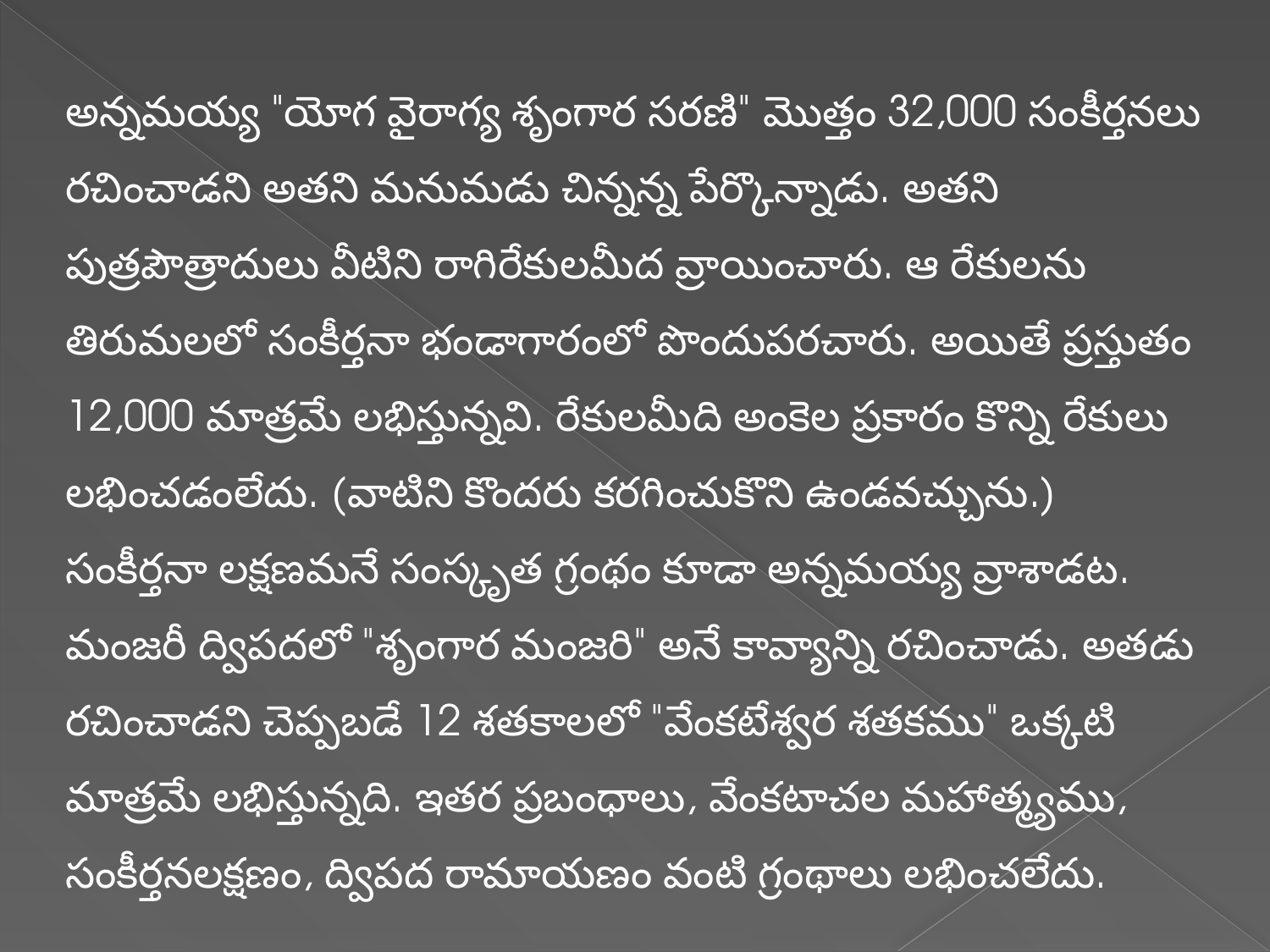

అన్నమయ్య "యోగ వైరాగ్య శృంగార సరణి" మొత్తం 32,000 సంకీర్తనలు రచించాడని అతని మనుమడు చిన్నన్న పేర్కొన్నాడు. అతని పుత్రపౌత్రాదులు వీటిని రాగిరేకులమీద వ్రాయించారు. ఆ రేకులను తిరుమలలో సంకీర్తనా భండాగారంలో పొందుపరచారు. అయితే ప్రస్తుతం 12,000 మాత్రమే లభిస్తున్నవి. రేకులమీది అంకెల ప్రకారం కొన్ని రేకులు లభించడంలేదు. (వాటిని కొందరు కరగించుకొని ఉండవచ్చును.) సంకీర్తనా లక్షణమనే సంస్కృత గ్రంథం కూడా అన్నమయ్య వ్రాశాడట. మంజరీ ద్విపదలో "శృంగార మంజరి" అనే కావ్యాన్ని రచించాడు. అతడు రచించాడని చెప్పబడే 12 శతకాలలో "వేంకటేశ్వర శతకము" ఒక్కటి మాత్రమే లభిస్తున్నది. ఇతర ప్రబంధాలు, వేంకటాచల మహాత్మ్యము, సంకీర్తనలక్షణం, ద్విపద రామాయణం వంటి గ్రంథాలు లభించలేదు.